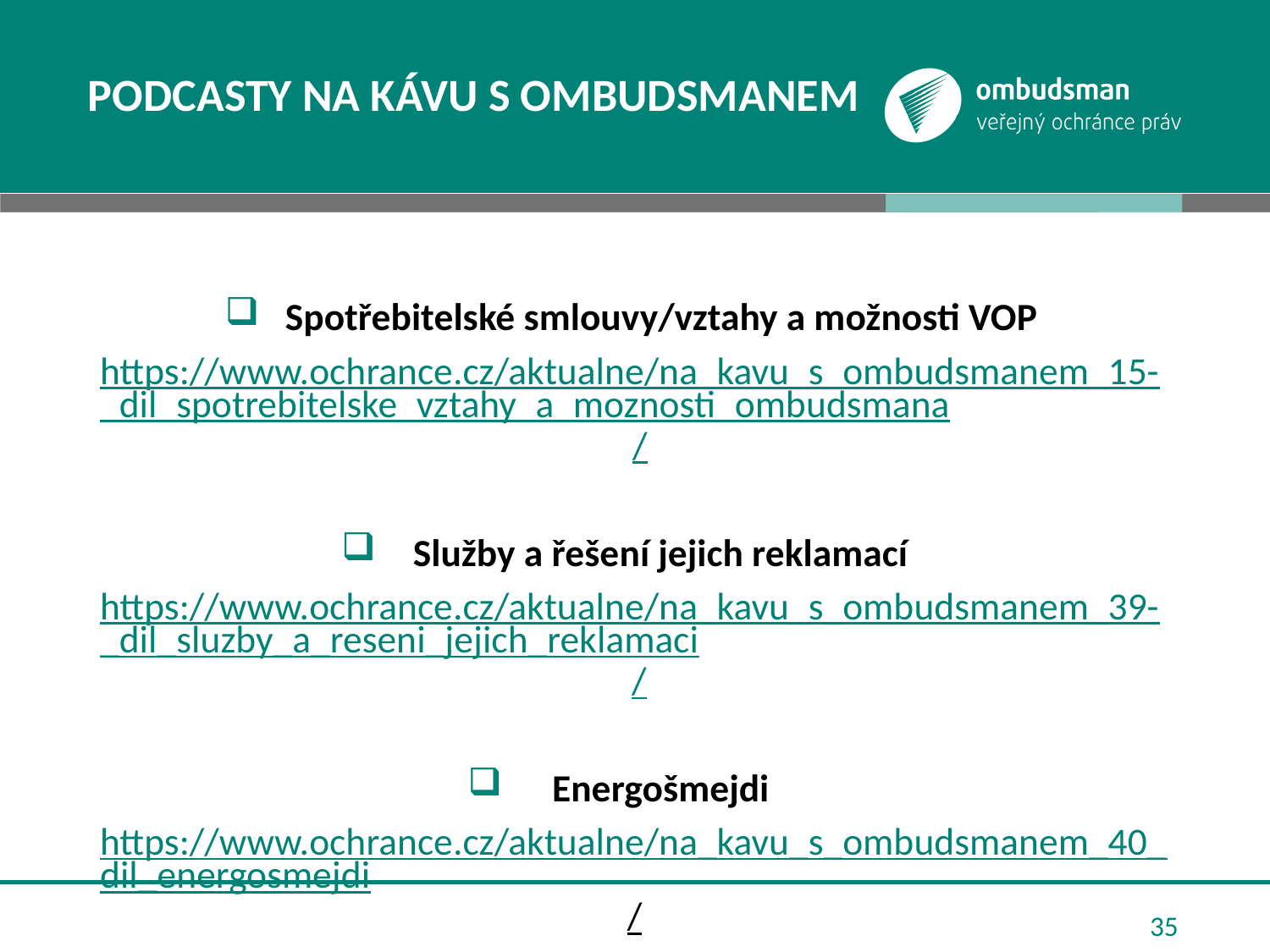

# Podcasty Na kávu s ombudsmanem

Spotřebitelské smlouvy/vztahy a možnosti VOP
https://www.ochrance.cz/aktualne/na_kavu_s_ombudsmanem_15-_dil_spotrebitelske_vztahy_a_moznosti_ombudsmana/

Služby a řešení jejich reklamací
https://www.ochrance.cz/aktualne/na_kavu_s_ombudsmanem_39-_dil_sluzby_a_reseni_jejich_reklamaci/

Energošmejdi
https://www.ochrance.cz/aktualne/na_kavu_s_ombudsmanem_40_dil_energosmejdi/

35